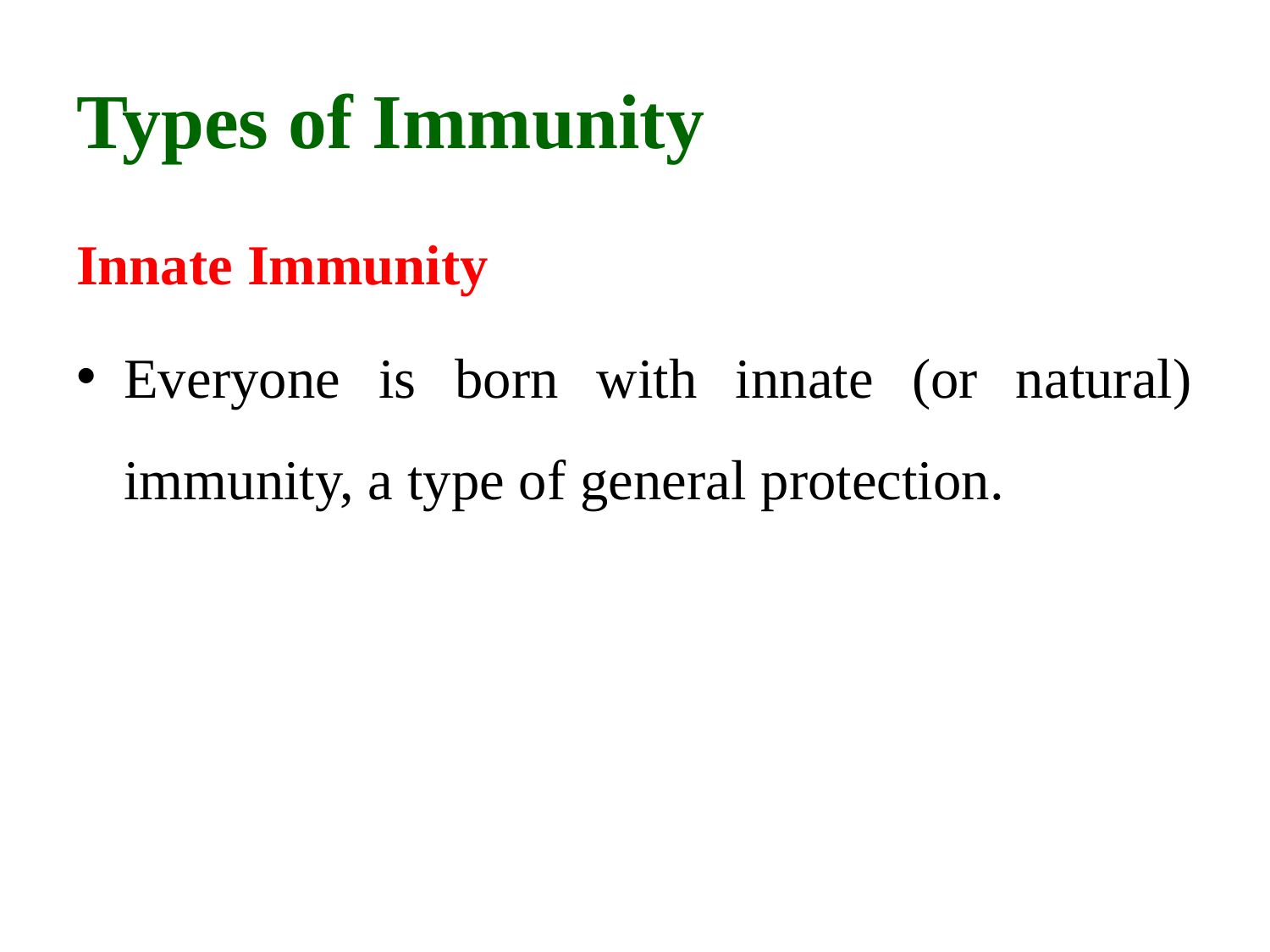

# Types of Immunity
Innate Immunity
Everyone is born with innate (or natural) immunity, a type of general protection.